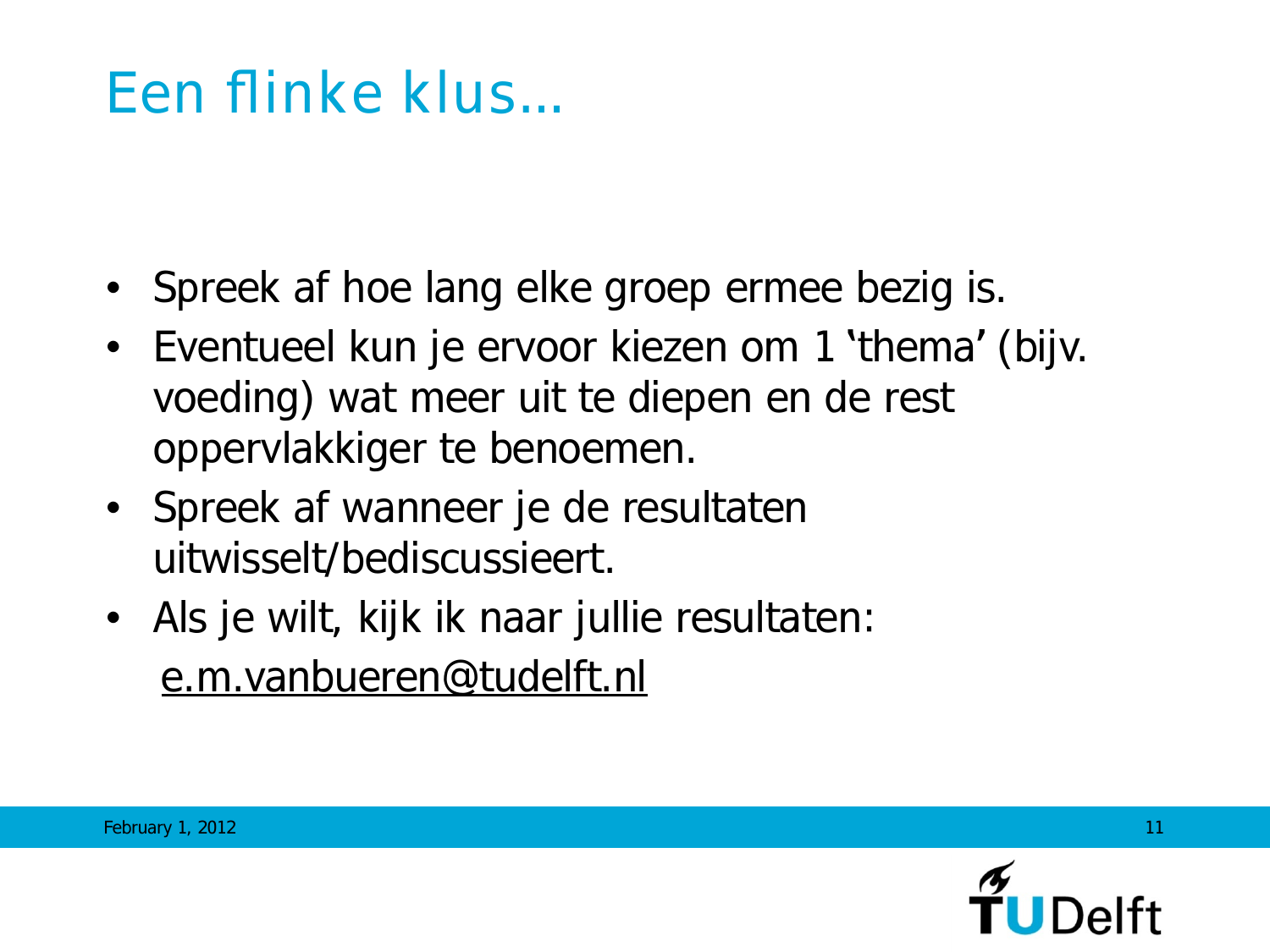

# Een flinke klus…
Spreek af hoe lang elke groep ermee bezig is.
Eventueel kun je ervoor kiezen om 1 ‘thema’ (bijv. voeding) wat meer uit te diepen en de rest oppervlakkiger te benoemen.
Spreek af wanneer je de resultaten uitwisselt/bediscussieert.
Als je wilt, kijk ik naar jullie resultaten:
e.m.vanbueren@tudelft.nl
February 1, 2012
11